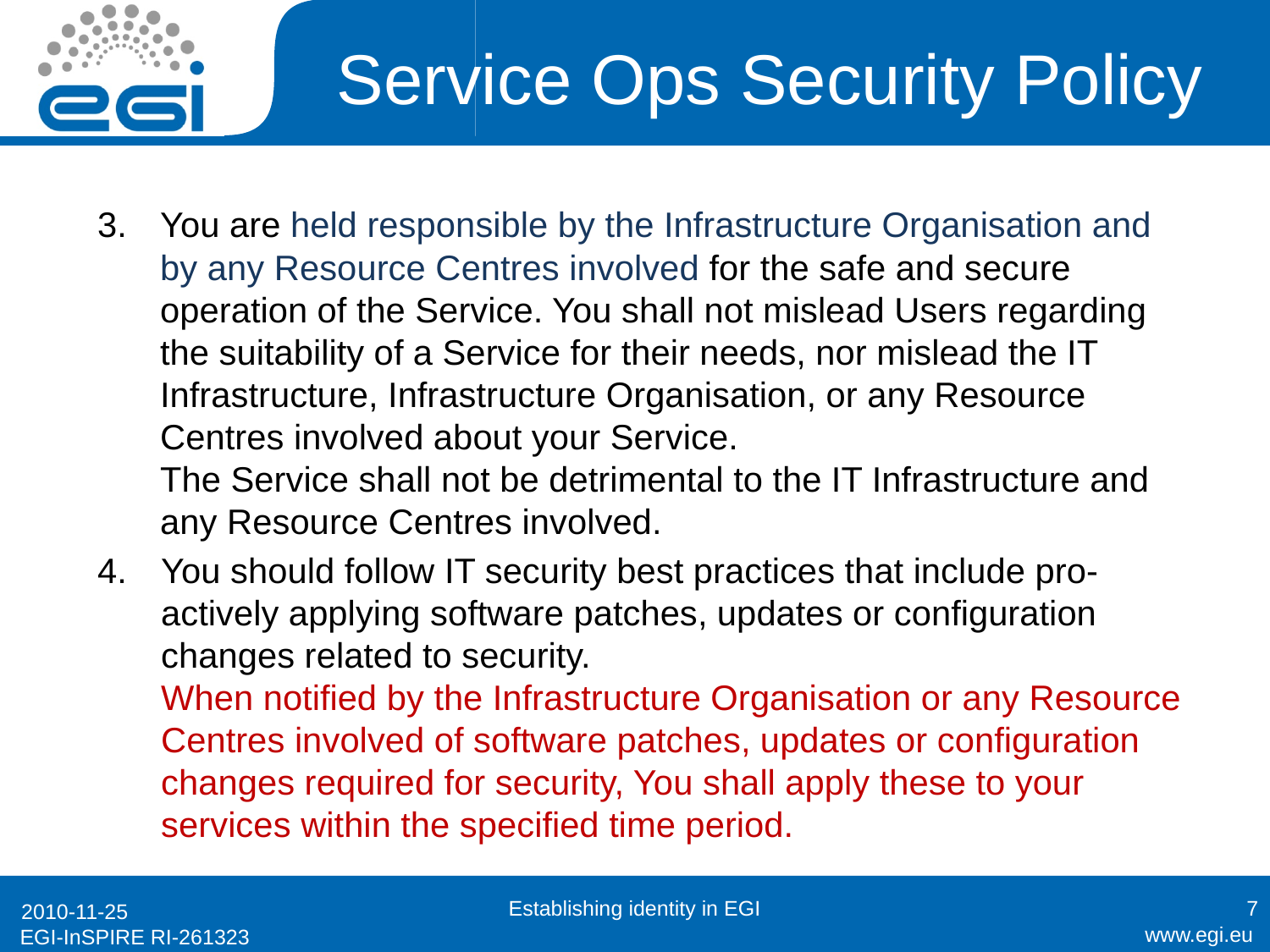

# Service Ops Security Policy
You are held responsible by the Infrastructure Organisation and by any Resource Centres involved for the safe and secure operation of the Service. You shall not mislead Users regarding the suitability of a Service for their needs, nor mislead the IT Infrastructure, Infrastructure Organisation, or any Resource Centres involved about your Service.
The Service shall not be detrimental to the IT Infrastructure and any Resource Centres involved.
You should follow IT security best practices that include pro-actively applying software patches, updates or configuration changes related to security.
When notified by the Infrastructure Organisation or any Resource Centres involved of software patches, updates or configuration changes required for security, You shall apply these to your services within the specified time period.
Establishing identity in EGI
7
2010-11-25